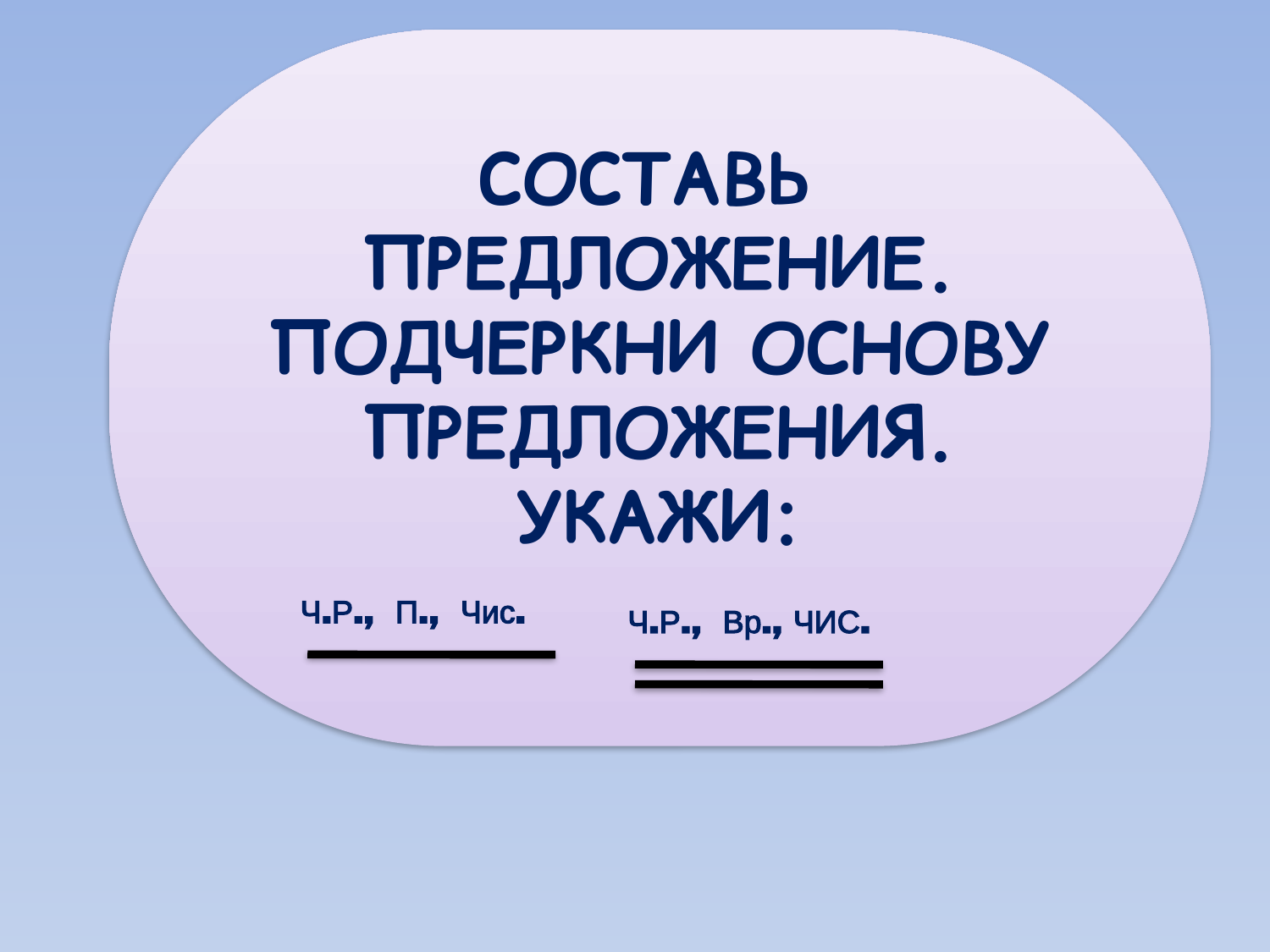

СОСТАВЬ  ПРЕДЛОЖЕНИЕ. ПОДЧЕРКНИ ОСНОВУ ПРЕДЛОЖЕНИЯ.
УКАЖИ:

Ч.Р.,  П.,  Чис.
Ч.Р.,  Вр., ЧИС.